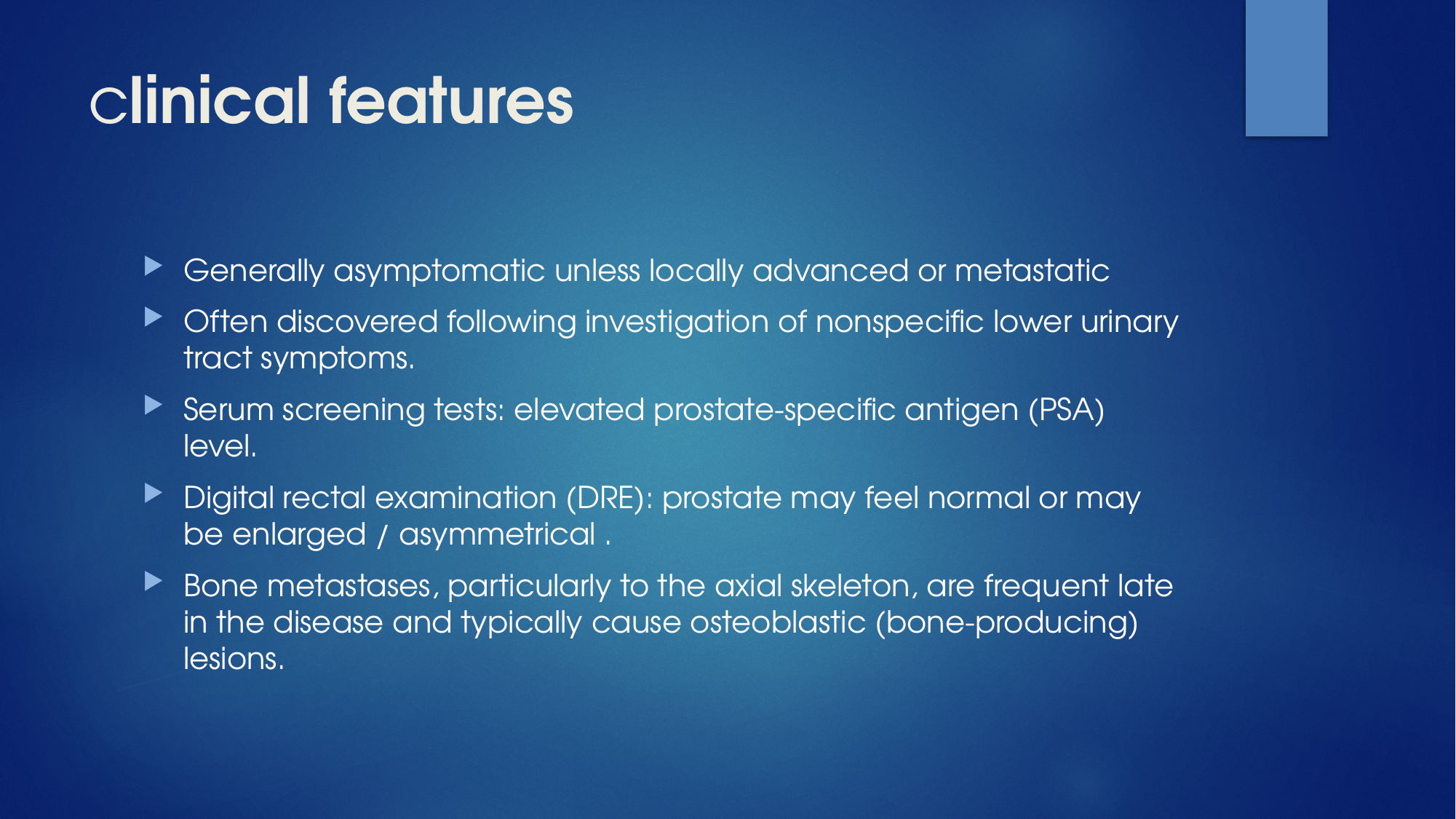

# clinical features
Generally asymptomatic unless locally advanced or metastatic
Often discovered following investigation of nonspecific lower urinary tract symptoms.
Serum screening tests: elevated prostate-specific antigen (PSA) level.
Digital rectal examination (DRE): prostate may feel normal or may be enlarged / asymmetrical .
Bone metastases, particularly to the axial skeleton, are frequent late in the disease and typically cause osteoblastic (bone-producing) lesions.